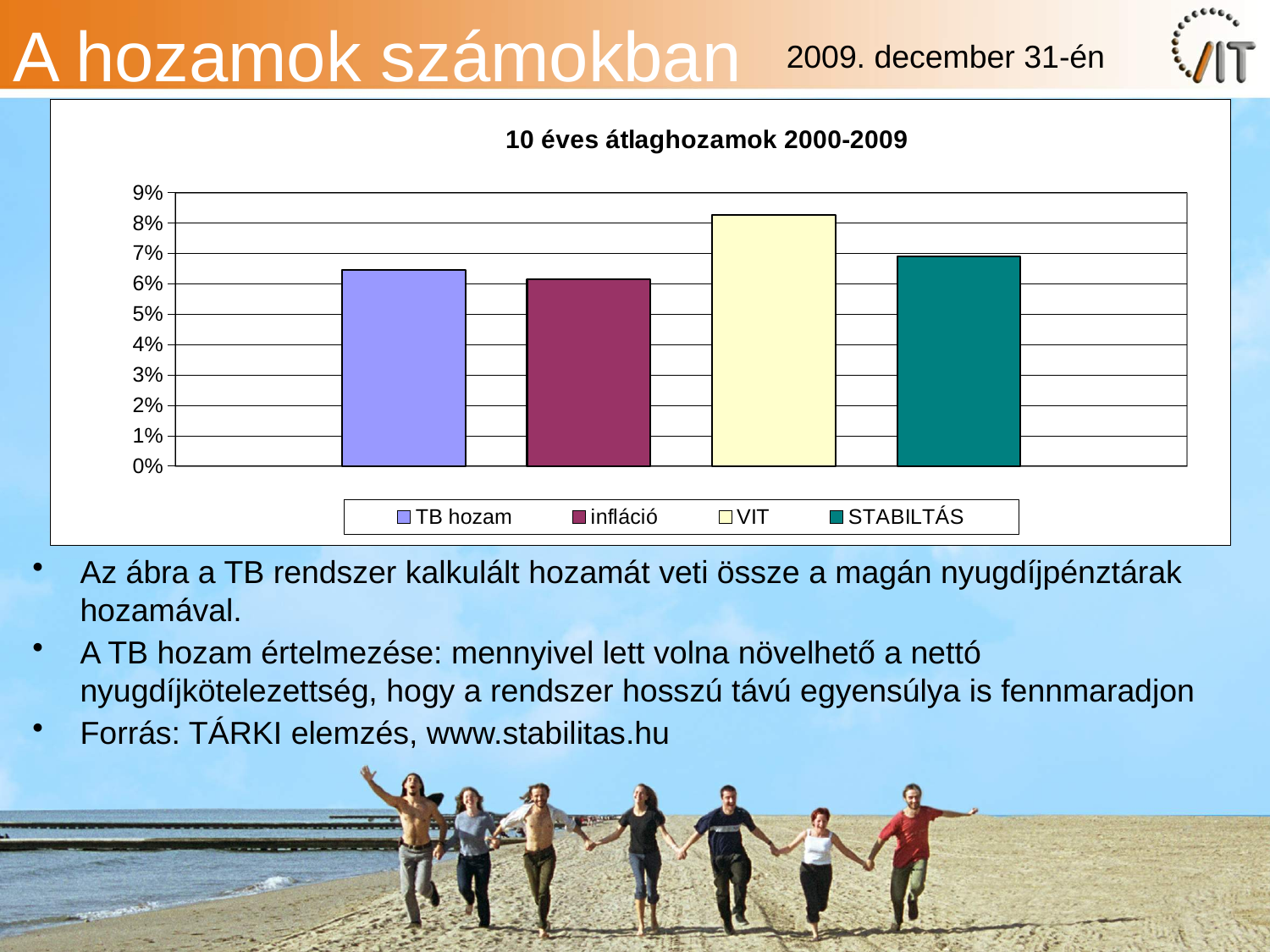

# A hozamok számokban
2009. december 31-én

### Chart: 10 éves átlaghozamok 2000-2009

| Category | TB hozam | infláció | VIT | STABILTÁS |
|---|---|---|---|---|
Az ábra a TB rendszer kalkulált hozamát veti össze a magán nyugdíjpénztárak hozamával.
A TB hozam értelmezése: mennyivel lett volna növelhető a nettó nyugdíjkötelezettség, hogy a rendszer hosszú távú egyensúlya is fennmaradjon
Forrás: TÁRKI elemzés, www.stabilitas.hu